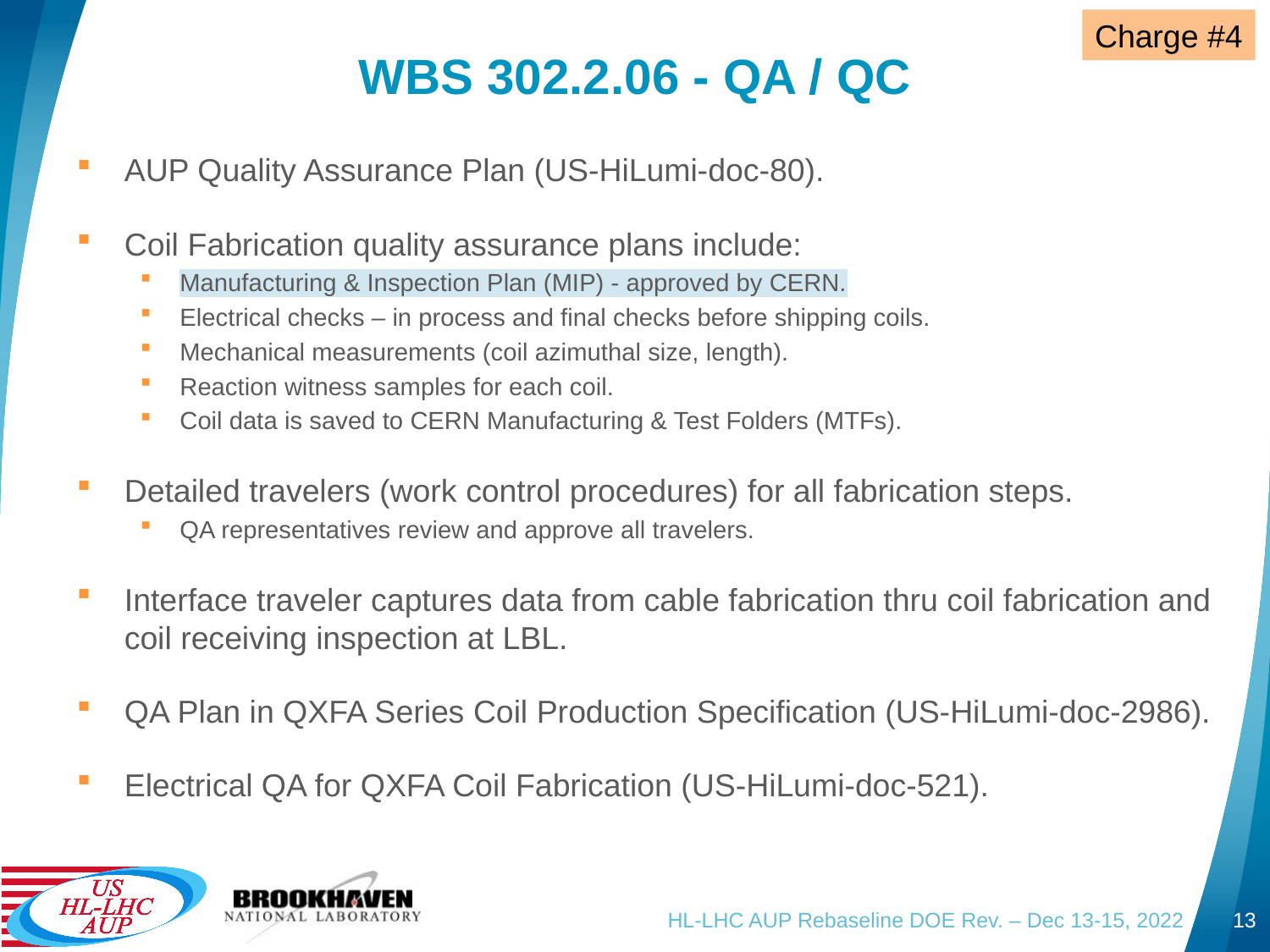

Charge #4
# WBS 302.2.06 - QA / QC
AUP Quality Assurance Plan (US-HiLumi-doc-80).

Coil Fabrication quality assurance plans include:
Manufacturing & Inspection Plan (MIP) - approved by CERN.
Electrical checks – in process and final checks before shipping coils.
Mechanical measurements (coil azimuthal size, length).
Reaction witness samples for each coil.
Coil data is saved to CERN Manufacturing & Test Folders (MTFs).

Detailed travelers (work control procedures) for all fabrication steps.
QA representatives review and approve all travelers.

Interface traveler captures data from cable fabrication thru coil fabrication and coil receiving inspection at LBL.

QA Plan in QXFA Series Coil Production Specification (US-HiLumi-doc-2986).

Electrical QA for QXFA Coil Fabrication (US-HiLumi-doc-521).

HL-LHC AUP Rebaseline DOE Rev. – Dec 13-15, 2022
13